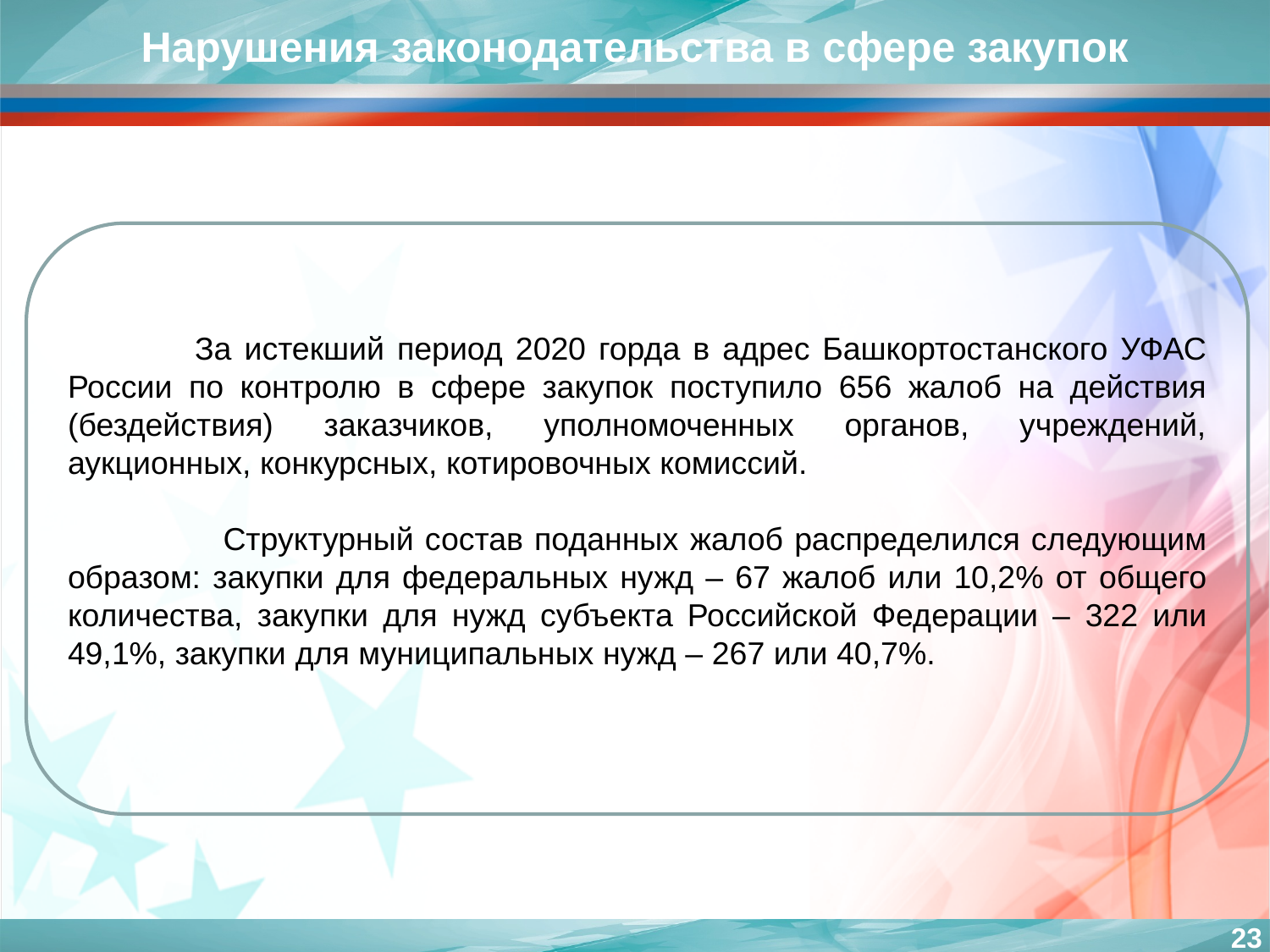

Нарушения законодательства в сфере закупок
	За истекший период 2020 горда в адрес Башкортостанского УФАС России по контролю в сфере закупок поступило 656 жалоб на действия (бездействия) заказчиков, уполномоченных органов, учреждений, аукционных, конкурсных, котировочных комиссий.

              Структурный состав поданных жалоб распределился следующим образом: закупки для федеральных нужд – 67 жалоб или 10,2% от общего количества, закупки для нужд субъекта Российской Федерации – 322 или 49,1%, закупки для муниципальных нужд – 267 или 40,7%.

23